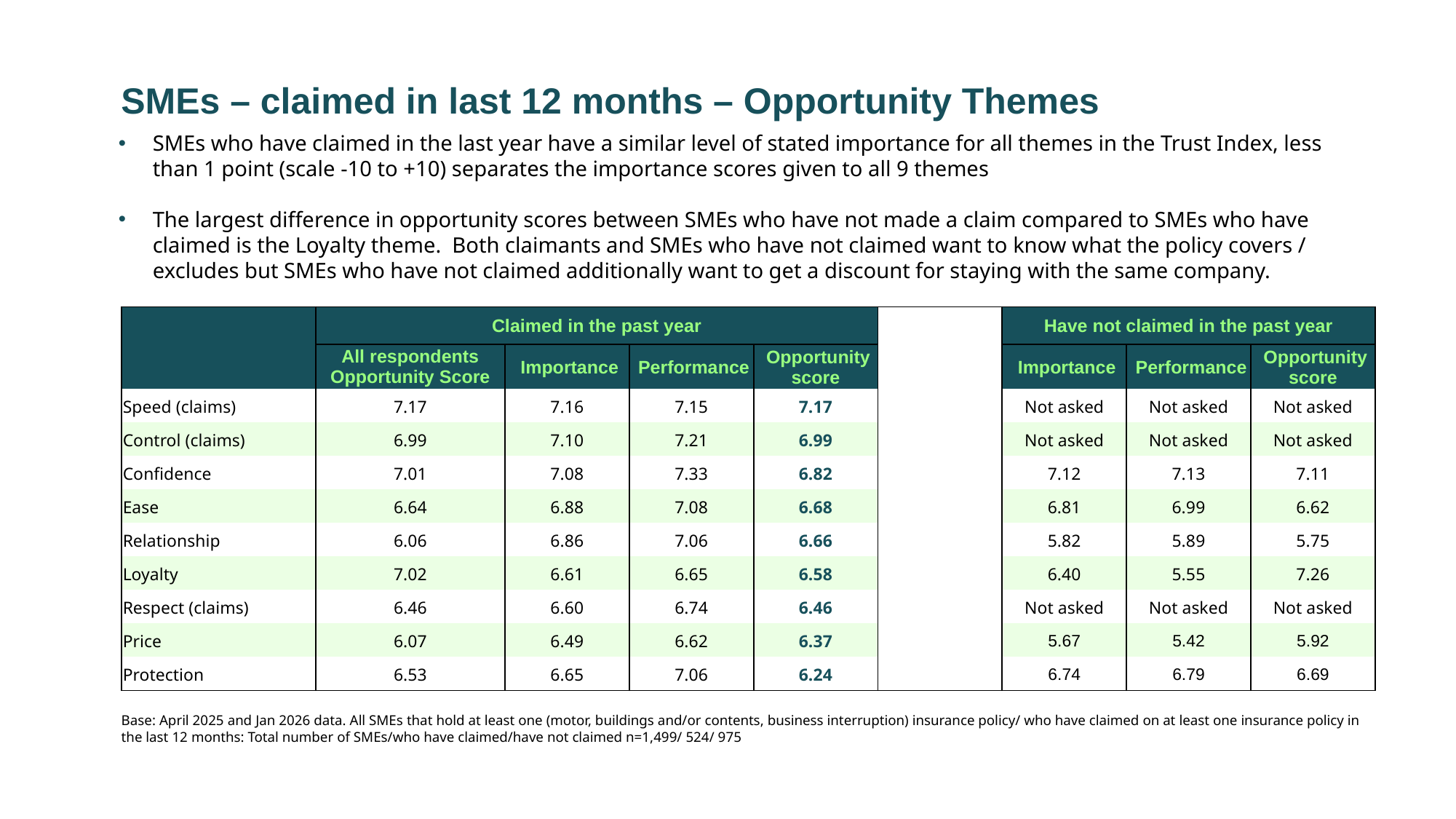

SMEs – claimed in last 12 months – Opportunity Themes
SMEs who have claimed in the last year have a similar level of stated importance for all themes in the Trust Index, less than 1 point (scale -10 to +10) separates the importance scores given to all 9 themes

The largest difference in opportunity scores between SMEs who have not made a claim compared to SMEs who have claimed is the Loyalty theme.  Both claimants and SMEs who have not claimed want to know what the policy covers / excludes but SMEs who have not claimed additionally want to get a discount for staying with the same company.
|  | Claimed in the past year |  |  |  |  | Have not claimed in the past year |  |  |
| --- | --- | --- | --- | --- | --- | --- | --- | --- |
|  | All respondents Opportunity Score | Importance | Performance | Opportunity score |  | Importance | Performance | Opportunity score |
| Speed (claims) | 7.17 | 7.16 | 7.15 | 7.17 |  | Not asked | Not asked | Not asked |
| Control (claims) | 6.99 | 7.10 | 7.21 | 6.99 |  | Not asked | Not asked | Not asked |
| Confidence | 7.01 | 7.08 | 7.33 | 6.82 |  | 7.12 | 7.13 | 7.11 |
| Ease | 6.64 | 6.88 | 7.08 | 6.68 |  | 6.81 | 6.99 | 6.62 |
| Relationship | 6.06 | 6.86 | 7.06 | 6.66 |  | 5.82 | 5.89 | 5.75 |
| Loyalty | 7.02 | 6.61 | 6.65 | 6.58 |  | 6.40 | 5.55 | 7.26 |
| Respect (claims) | 6.46 | 6.60 | 6.74 | 6.46 |  | Not asked | Not asked | Not asked |
| Price | 6.07 | 6.49 | 6.62 | 6.37 |  | 5.67 | 5.42 | 5.92 |
| Protection | 6.53 | 6.65 | 7.06 | 6.24 |  | 6.74 | 6.79 | 6.69 |
Base: April 2025 and Jan 2026 data. All SMEs that hold at least one (motor, buildings and/or contents, business interruption) insurance policy/ who have claimed on at least one insurance policy in the last 12 months: Total number of SMEs/who have claimed/have not claimed n=1,499/ 524/ 975